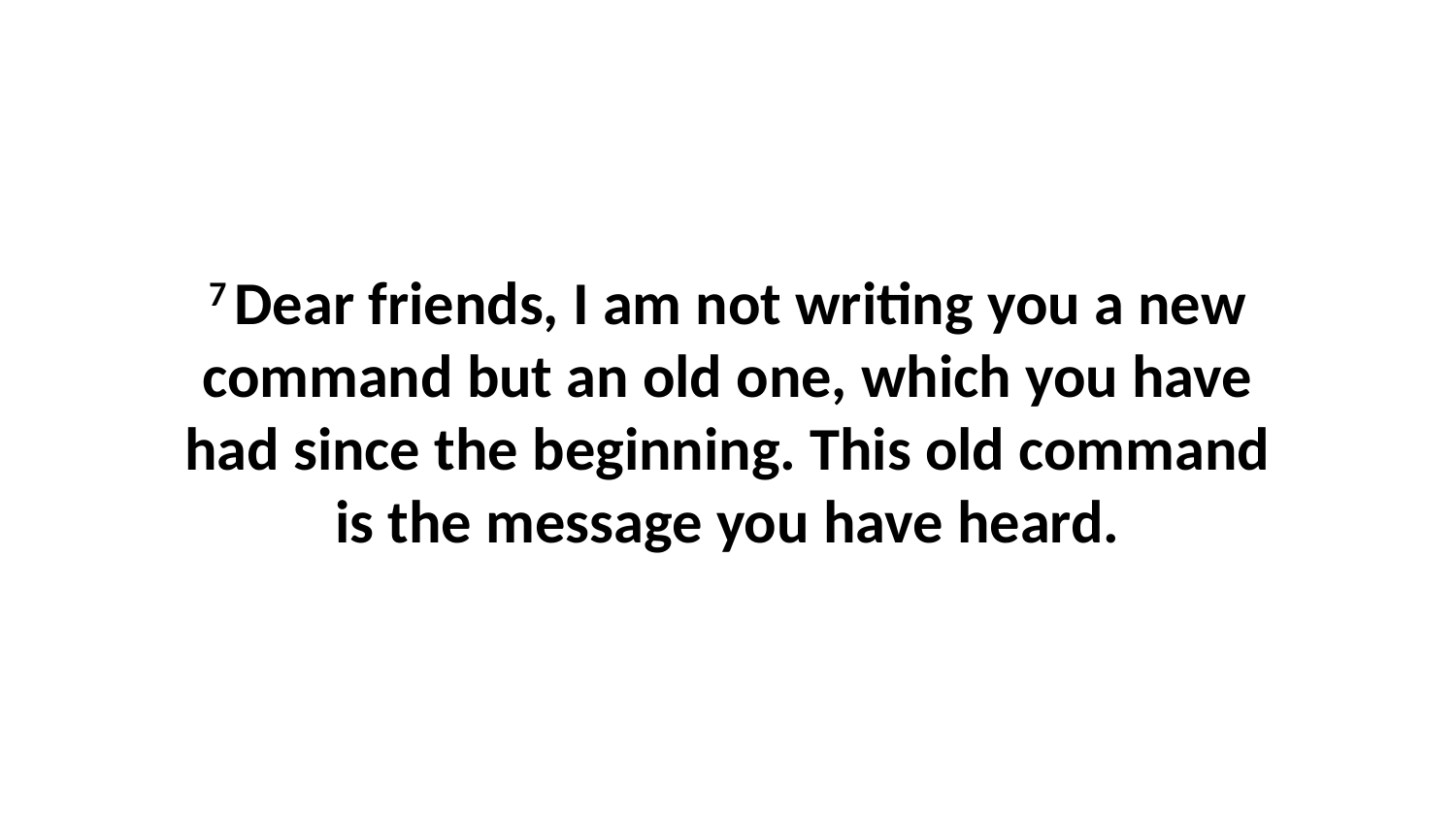

7 Dear friends, I am not writing you a new command but an old one, which you have had since the beginning. This old command is the message you have heard.